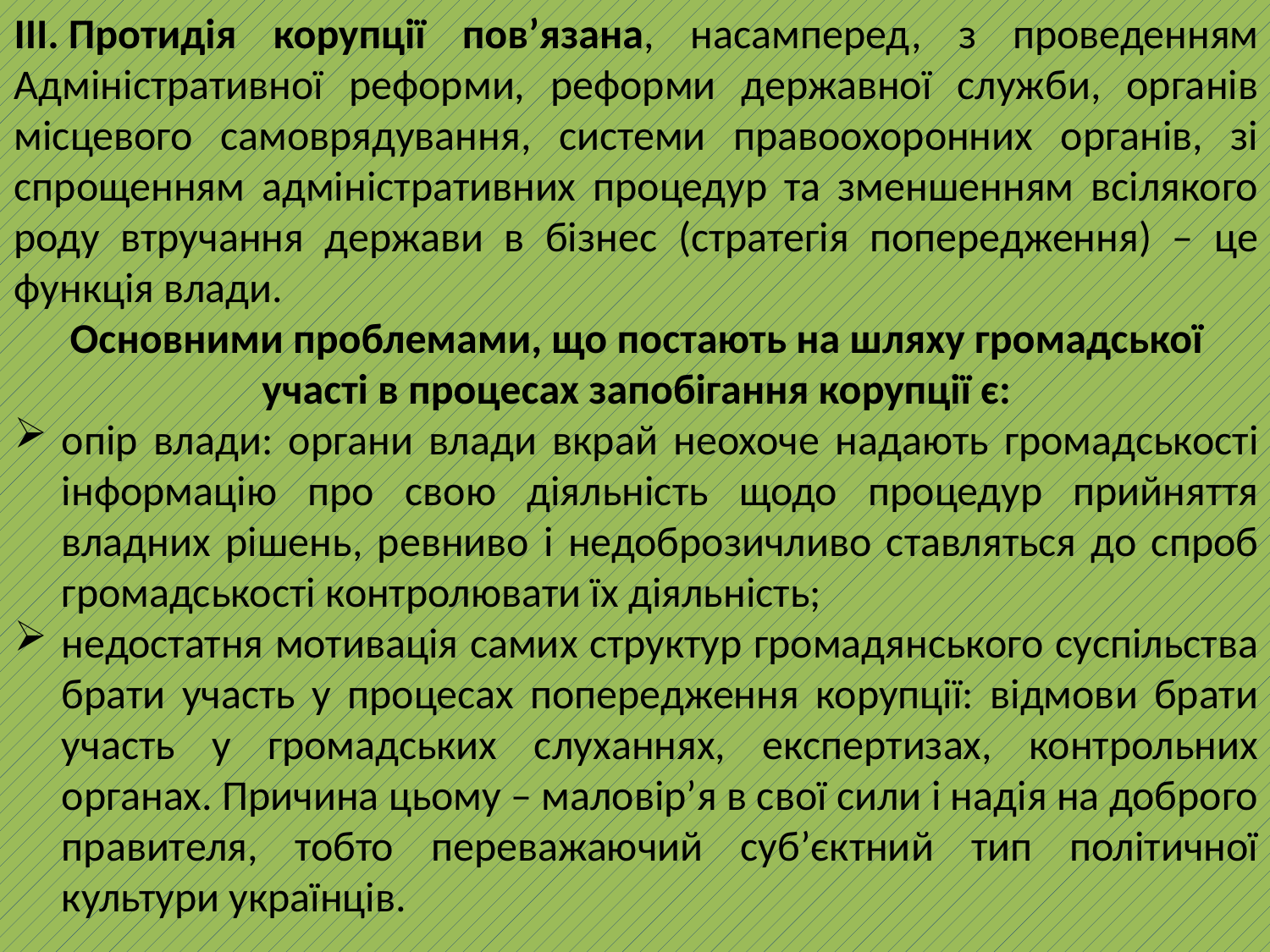

ІІІ. Протидія корупції пов’язана, насамперед, з проведенням Адміністративної реформи, реформи державної служби, органів місцевого самоврядування, системи правоохоронних органів, зі спрощенням адміністративних процедур та зменшенням всілякого роду втручання держави в бізнес (стратегія попередження) – це функція влади.
Основними проблемами, що постають на шляху громадської участі в процесах запобігання корупції є:
опір влади: органи влади вкрай неохоче надають громадськості інформацію про свою діяльність щодо процедур прийняття владних рішень, ревниво і недоброзичливо ставляться до спроб громадськості контролювати їх діяльність;
недостатня мотивація самих структур громадянського суспільства брати участь у процесах попередження корупції: відмови брати участь у громадських слуханнях, експертизах, контрольних органах. Причина цьому – маловір’я в свої сили і надія на доброго правителя, тобто переважаючий суб’єктний тип політичної культури українців.